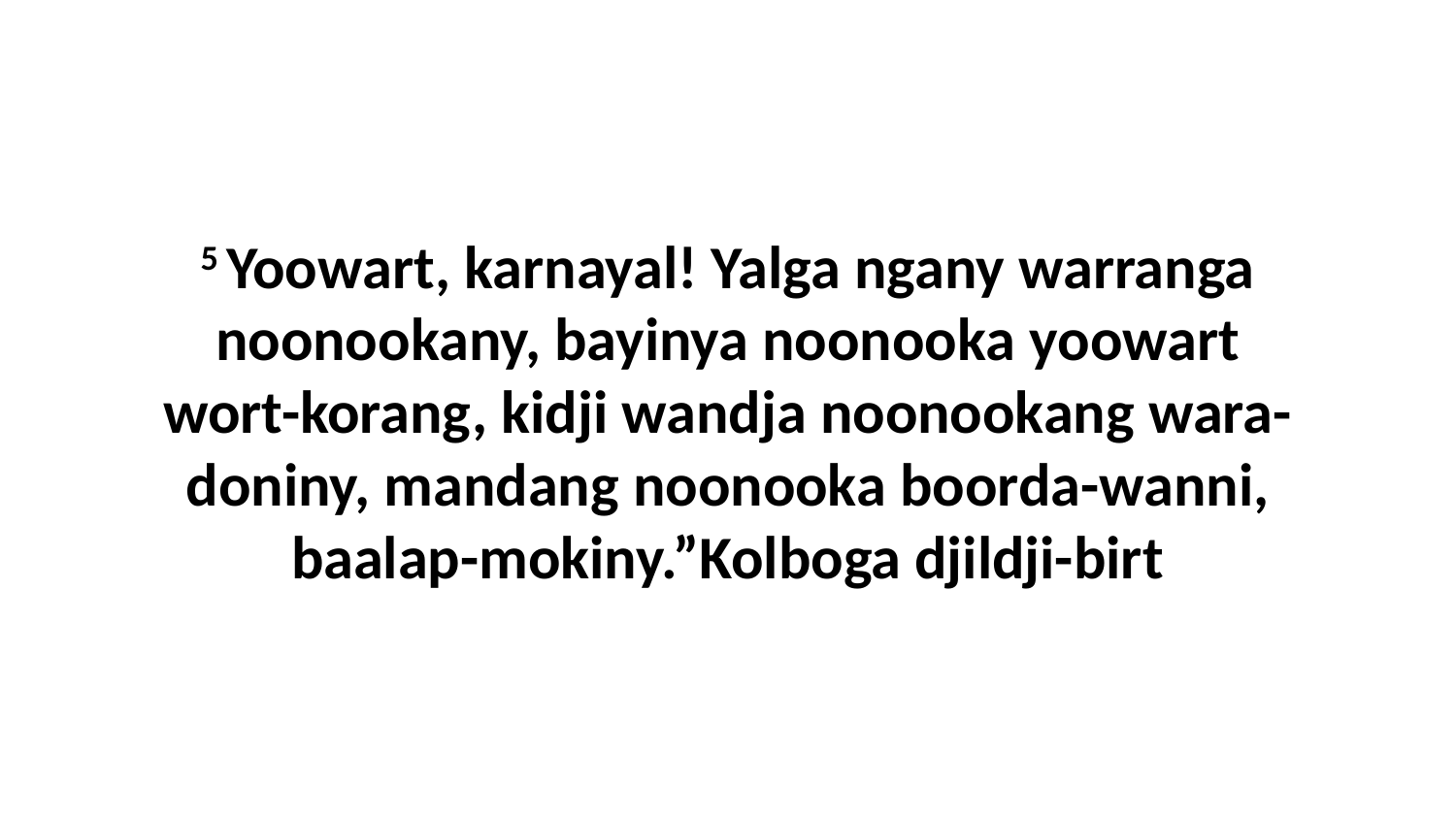

5 Yoowart, karnayal! Yalga ngany warranga noonookany, bayinya noonooka yoowart wort-korang, kidji wandja noonookang wara-doniny, mandang noonooka boorda-wanni, baalap-mokiny.”Kolboga djildji-birt